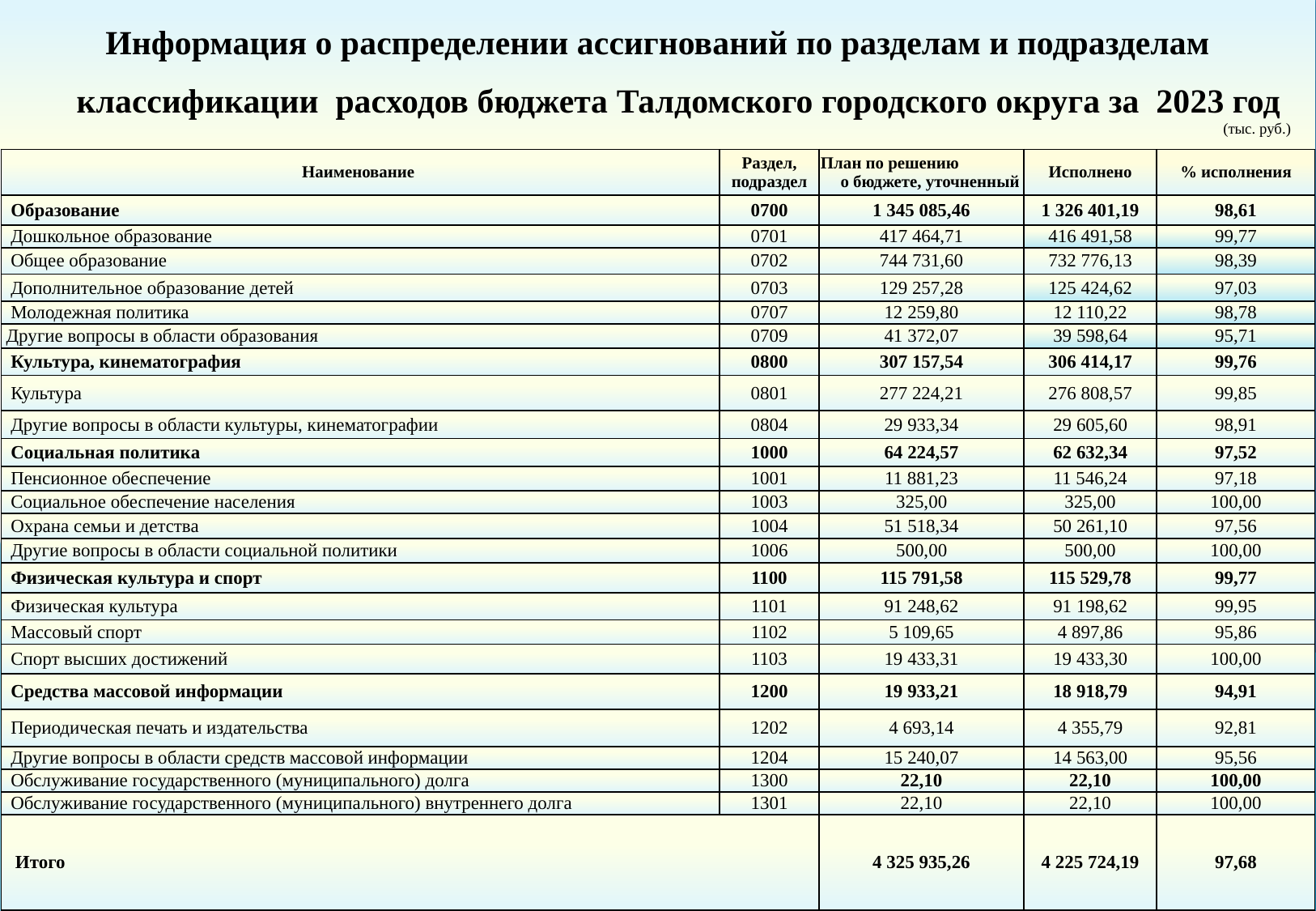

Информация о распределении ассигнований по разделам и подразделам
         классификации  расходов бюджета Талдомского городского округа за  2023 год
(тыс. руб.)
| Наименование | Раздел, подраздел | План по решению о бюджете, уточненный | Исполнено | % исполнения |
| --- | --- | --- | --- | --- |
| Образование | 0700 | 1 345 085,46 | 1 326 401,19 | 98,61 |
| Дошкольное образование | 0701 | 417 464,71 | 416 491,58 | 99,77 |
| Общее образование | 0702 | 744 731,60 | 732 776,13 | 98,39 |
| Дополнительное образование детей | 0703 | 129 257,28 | 125 424,62 | 97,03 |
| Молодежная политика | 0707 | 12 259,80 | 12 110,22 | 98,78 |
| Другие вопросы в области образования | 0709 | 41 372,07 | 39 598,64 | 95,71 |
| Культура, кинематография | 0800 | 307 157,54 | 306 414,17 | 99,76 |
| Культура | 0801 | 277 224,21 | 276 808,57 | 99,85 |
| Другие вопросы в области культуры, кинематографии | 0804 | 29 933,34 | 29 605,60 | 98,91 |
| Социальная политика | 1000 | 64 224,57 | 62 632,34 | 97,52 |
| Пенсионное обеспечение | 1001 | 11 881,23 | 11 546,24 | 97,18 |
| Социальное обеспечение населения | 1003 | 325,00 | 325,00 | 100,00 |
| Охрана семьи и детства | 1004 | 51 518,34 | 50 261,10 | 97,56 |
| Другие вопросы в области социальной политики | 1006 | 500,00 | 500,00 | 100,00 |
| Физическая культура и спорт | 1100 | 115 791,58 | 115 529,78 | 99,77 |
| Физическая культура | 1101 | 91 248,62 | 91 198,62 | 99,95 |
| Массовый спорт | 1102 | 5 109,65 | 4 897,86 | 95,86 |
| Спорт высших достижений | 1103 | 19 433,31 | 19 433,30 | 100,00 |
| Средства массовой информации | 1200 | 19 933,21 | 18 918,79 | 94,91 |
| Периодическая печать и издательства | 1202 | 4 693,14 | 4 355,79 | 92,81 |
| Другие вопросы в области средств массовой информации | 1204 | 15 240,07 | 14 563,00 | 95,56 |
| Обслуживание государственного (муниципального) долга | 1300 | 22,10 | 22,10 | 100,00 |
| Обслуживание государственного (муниципального) внутреннего долга | 1301 | 22,10 | 22,10 | 100,00 |
| Итого |  | 4 325 935,26 | 4 225 724,19 | 97,68 |